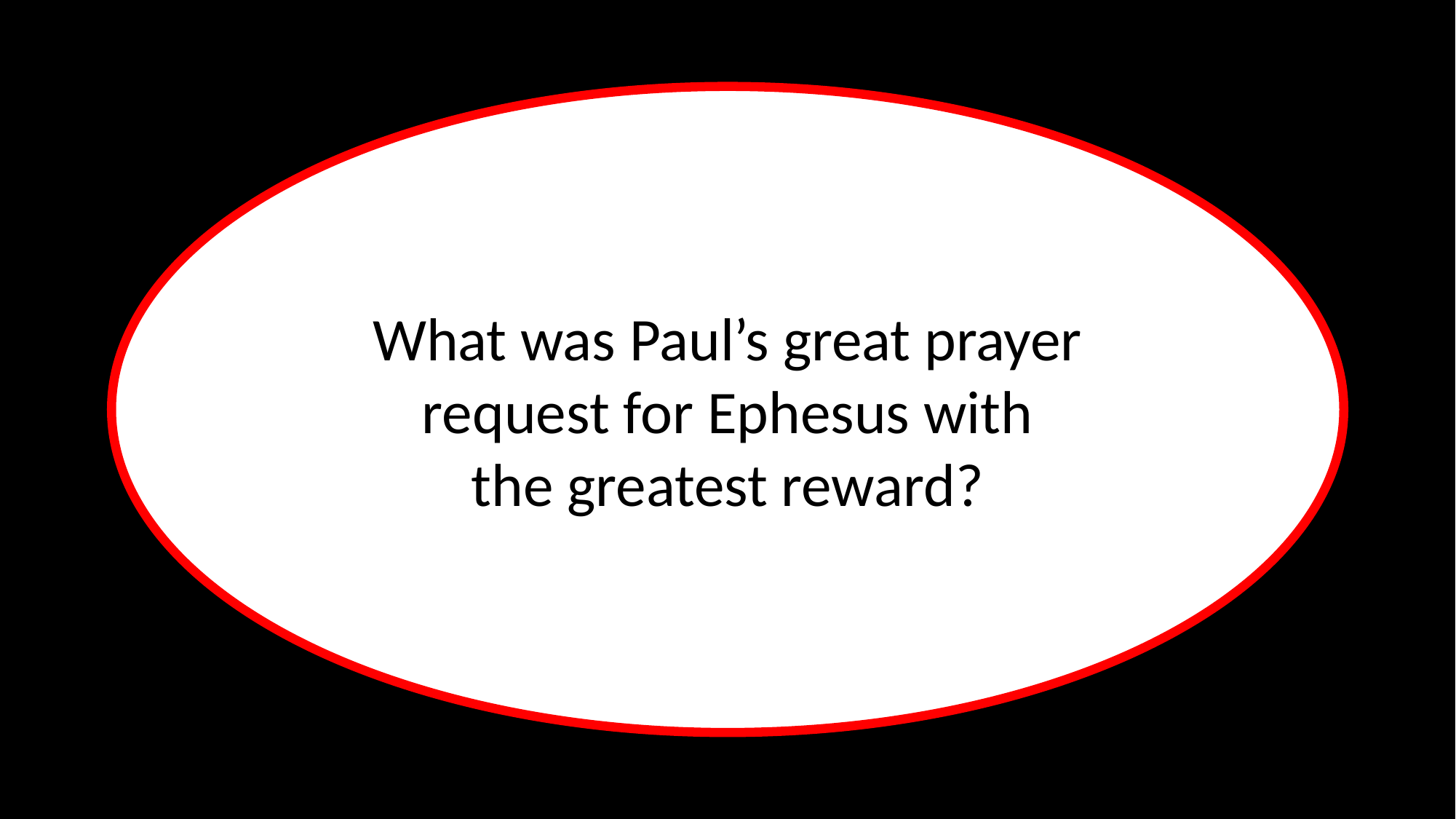

What was Paul’s great prayer request for Ephesus with
the greatest reward?